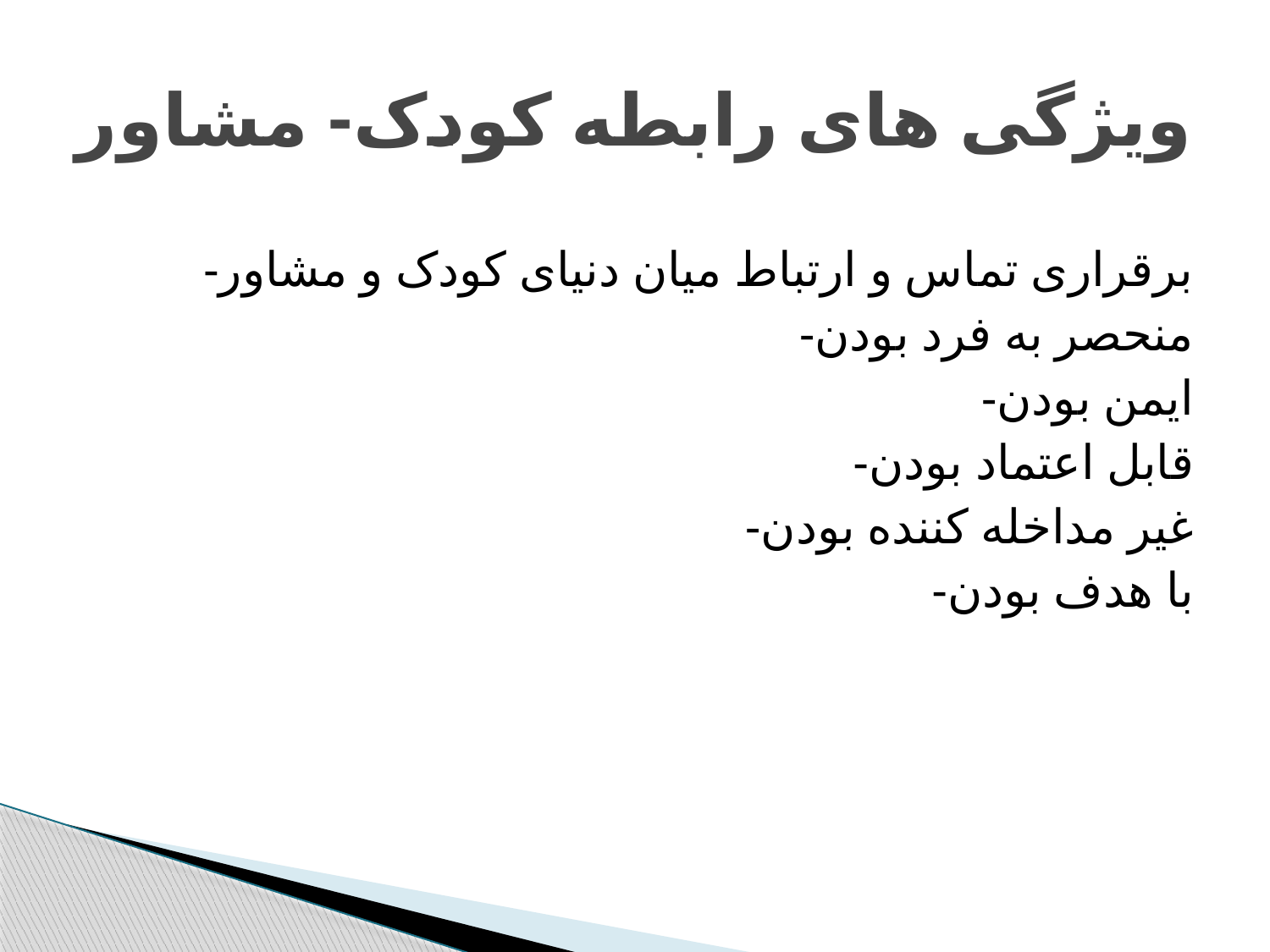

# ویژگی های رابطه کودک- مشاور
-برقراری تماس و ارتباط میان دنیای کودک و مشاور
-منحصر به فرد بودن
-ایمن بودن
-قابل اعتماد بودن
-غیر مداخله کننده بودن
-با هدف بودن